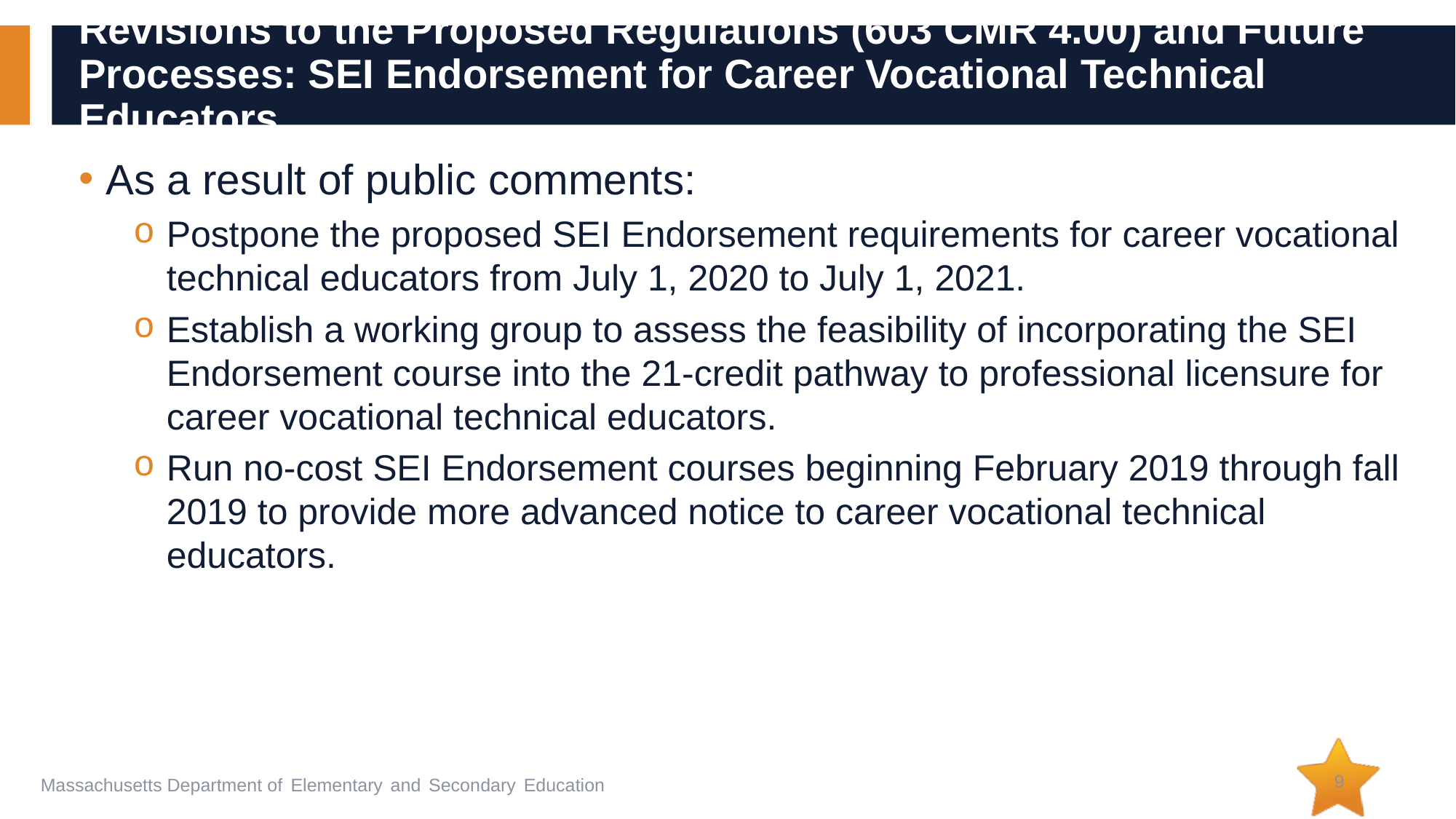

# Revisions to the Proposed Regulations (603 CMR 4.00) and Future Processes: SEI Endorsement for Career Vocational Technical Educators
As a result of public comments:
Postpone the proposed SEI Endorsement requirements for career vocational technical educators from July 1, 2020 to July 1, 2021.
Establish a working group to assess the feasibility of incorporating the SEI Endorsement course into the 21-credit pathway to professional licensure for career vocational technical educators.
Run no-cost SEI Endorsement courses beginning February 2019 through fall 2019 to provide more advanced notice to career vocational technical educators.
9